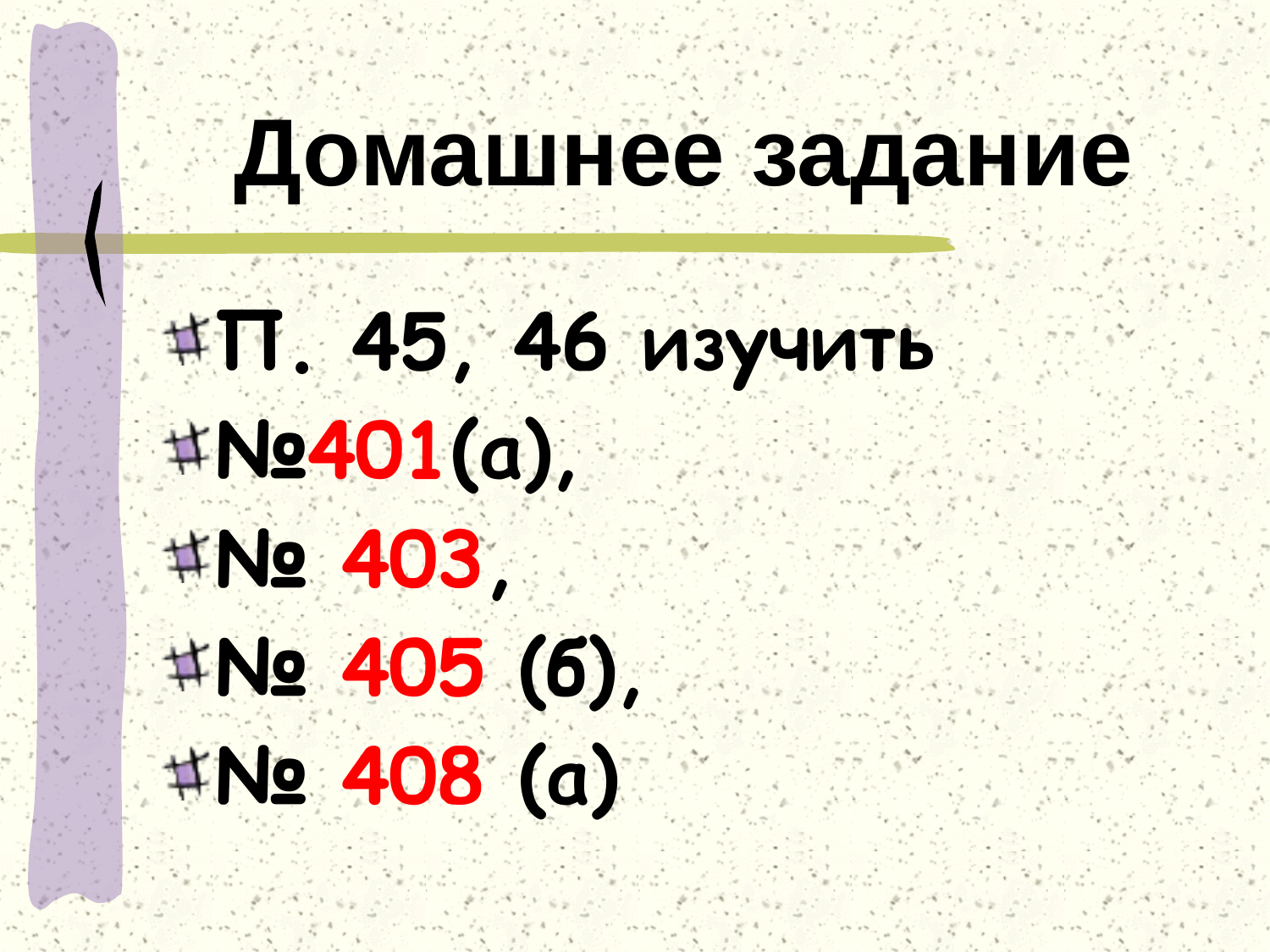

# Домашнее задание
П. 45, 46 изучить
№401(а),
№ 403,
№ 405 (б),
№ 408 (а)